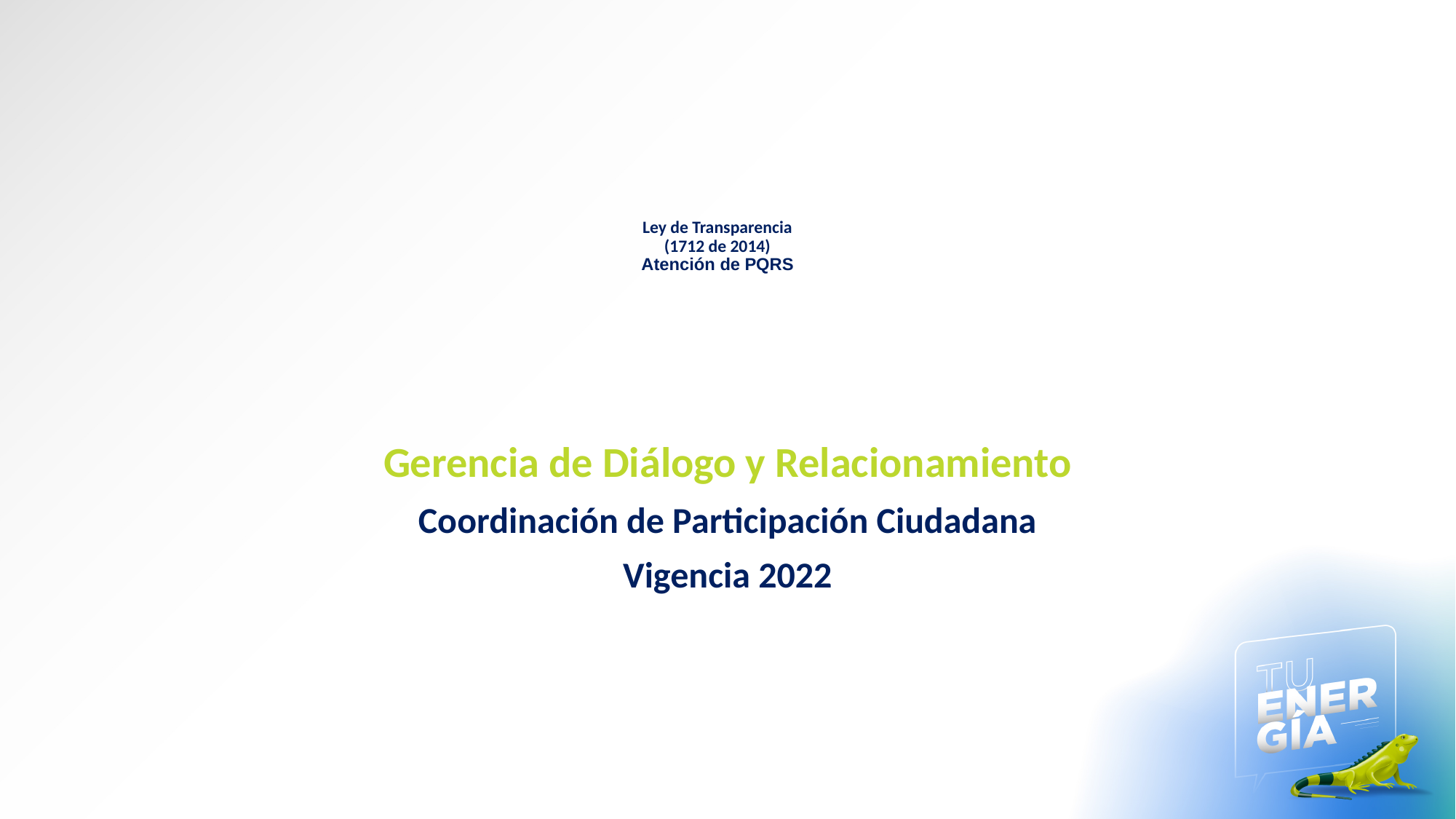

Ley de Transparencia
(1712 de 2014)
Atención de PQRS
Gerencia de Diálogo y Relacionamiento
Coordinación de Participación Ciudadana
Vigencia 2022